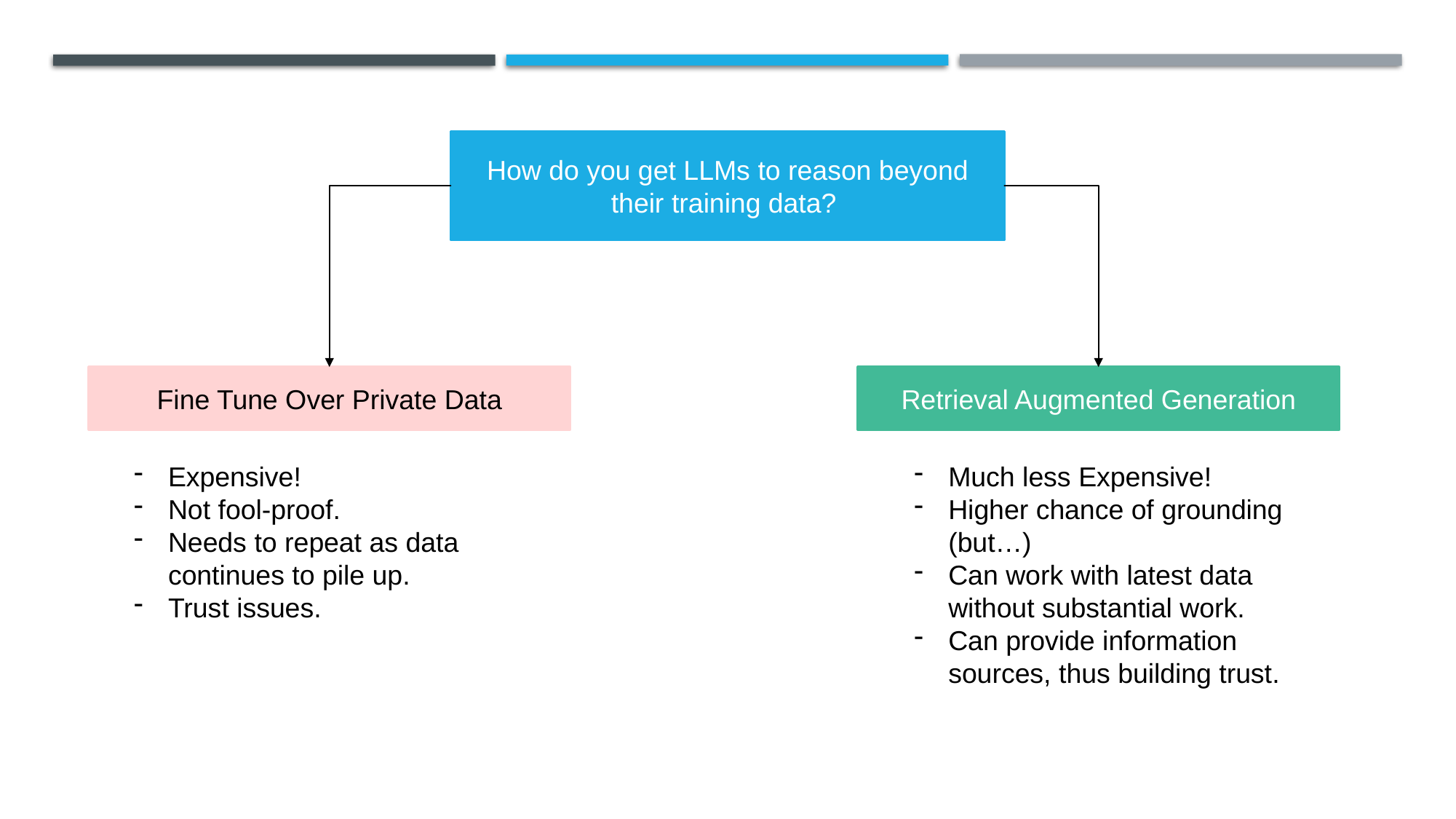

How do you get LLMs to reason beyond their training data?
Fine Tune Over Private Data
Retrieval Augmented Generation
Expensive!
Not fool-proof.
Needs to repeat as data continues to pile up.
Trust issues.
Much less Expensive!
Higher chance of grounding (but…)
Can work with latest data without substantial work.
Can provide information sources, thus building trust.